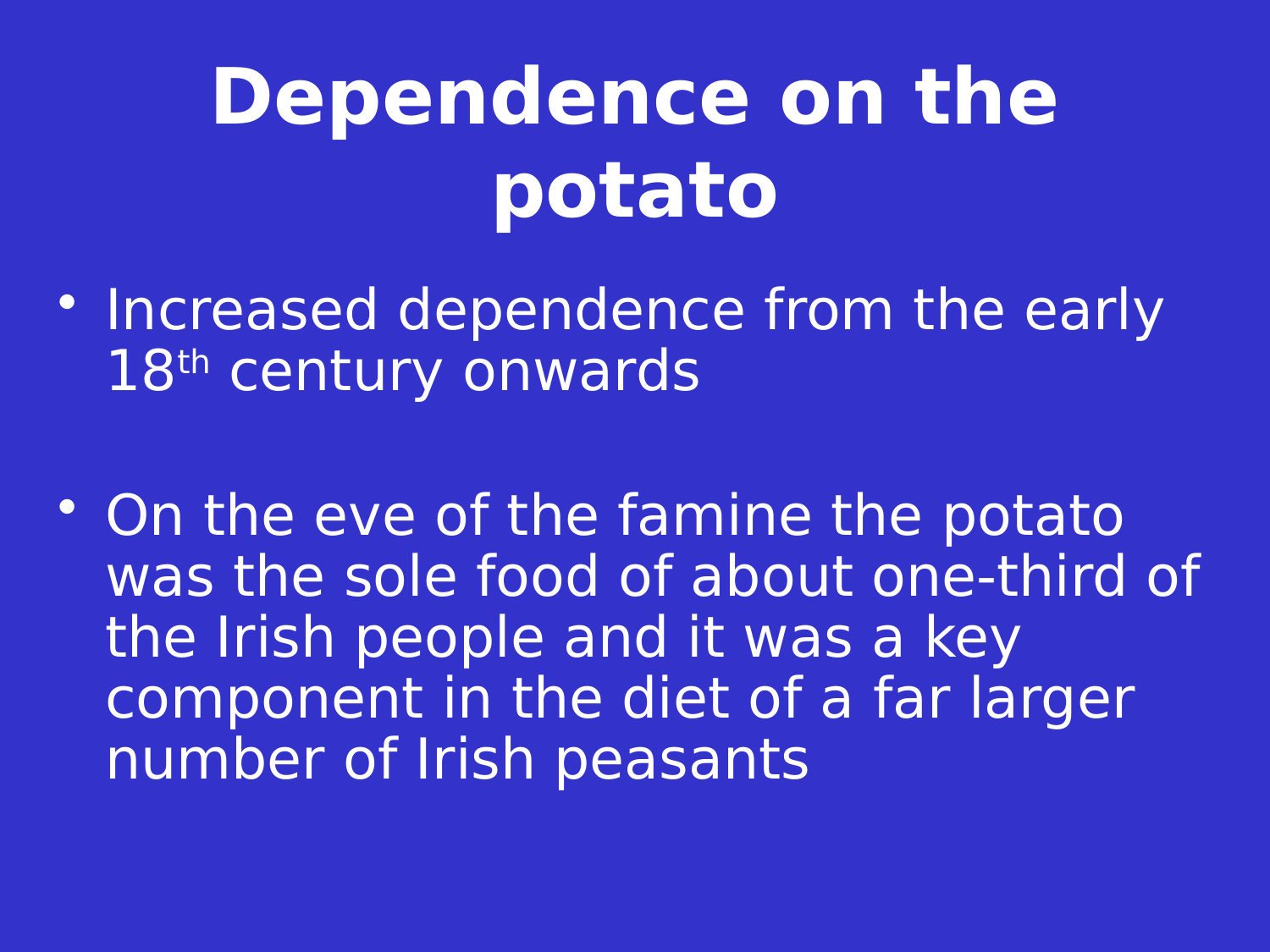

# Dependence on the potato
Increased dependence from the early 18th century onwards

On the eve of the famine the potato was the sole food of about one-third of the Irish people and it was a key component in the diet of a far larger number of Irish peasants